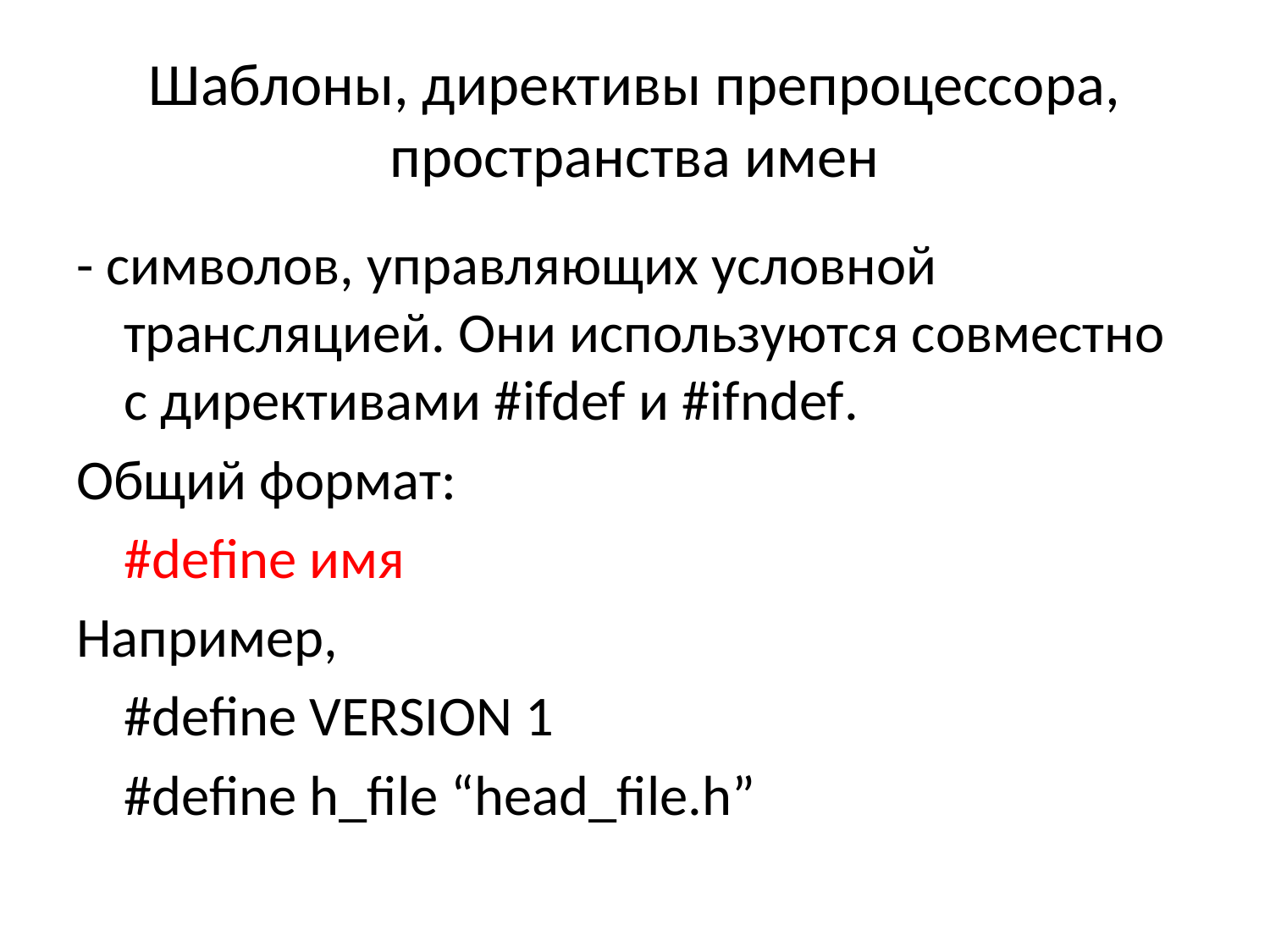

# Шаблоны, директивы препроцессора, пространства имен
- символов, управляющих условной трансляцией. Они используются совместно с директивами #ifdef и #ifndef.
Общий формат:
	#define имя
Например,
	#define VERSION 1
	#define h_file “head_file.h”